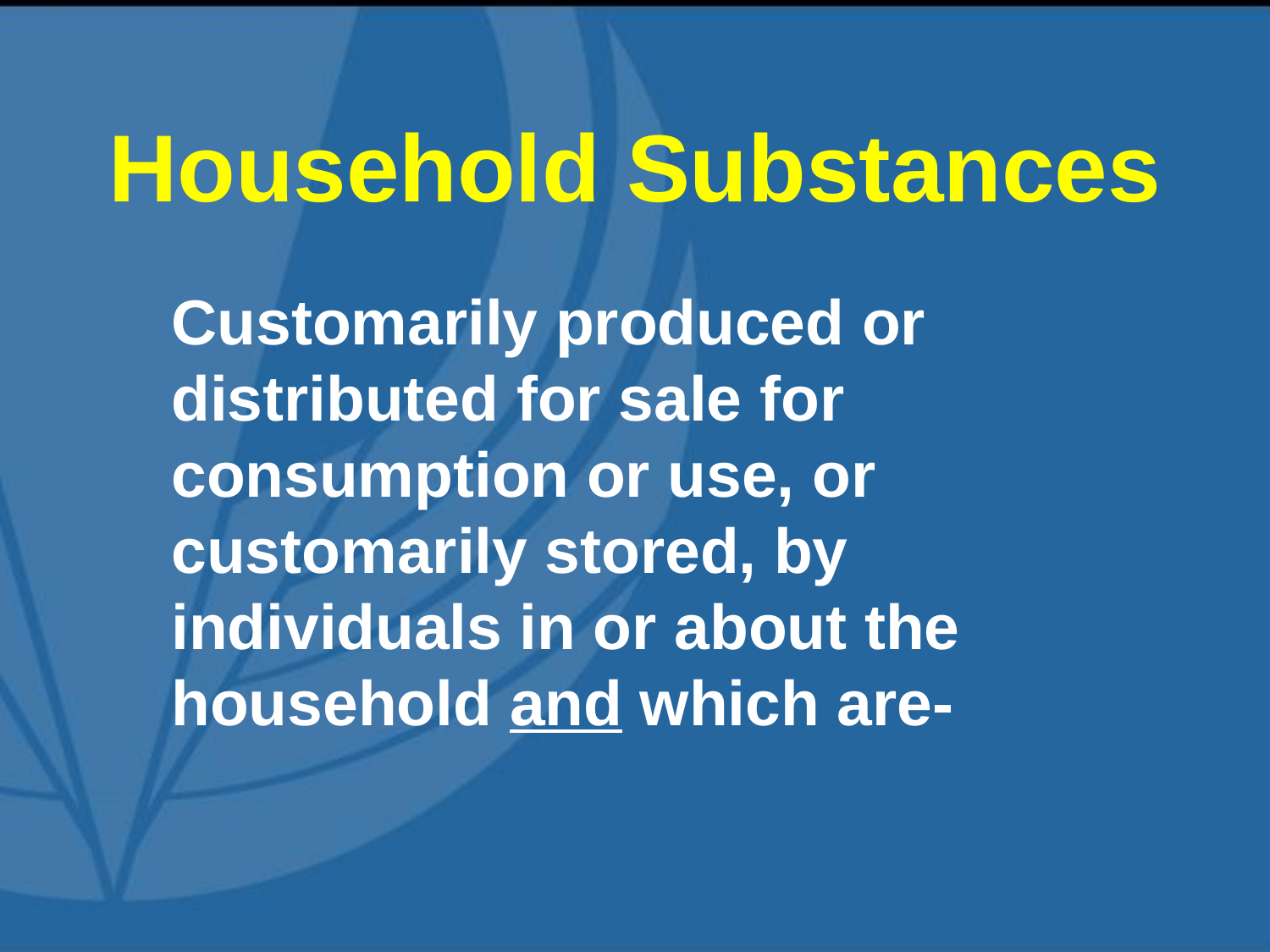

# Household Substances
Customarily produced or distributed for sale for consumption or use, or customarily stored, by individuals in or about the household and which are-